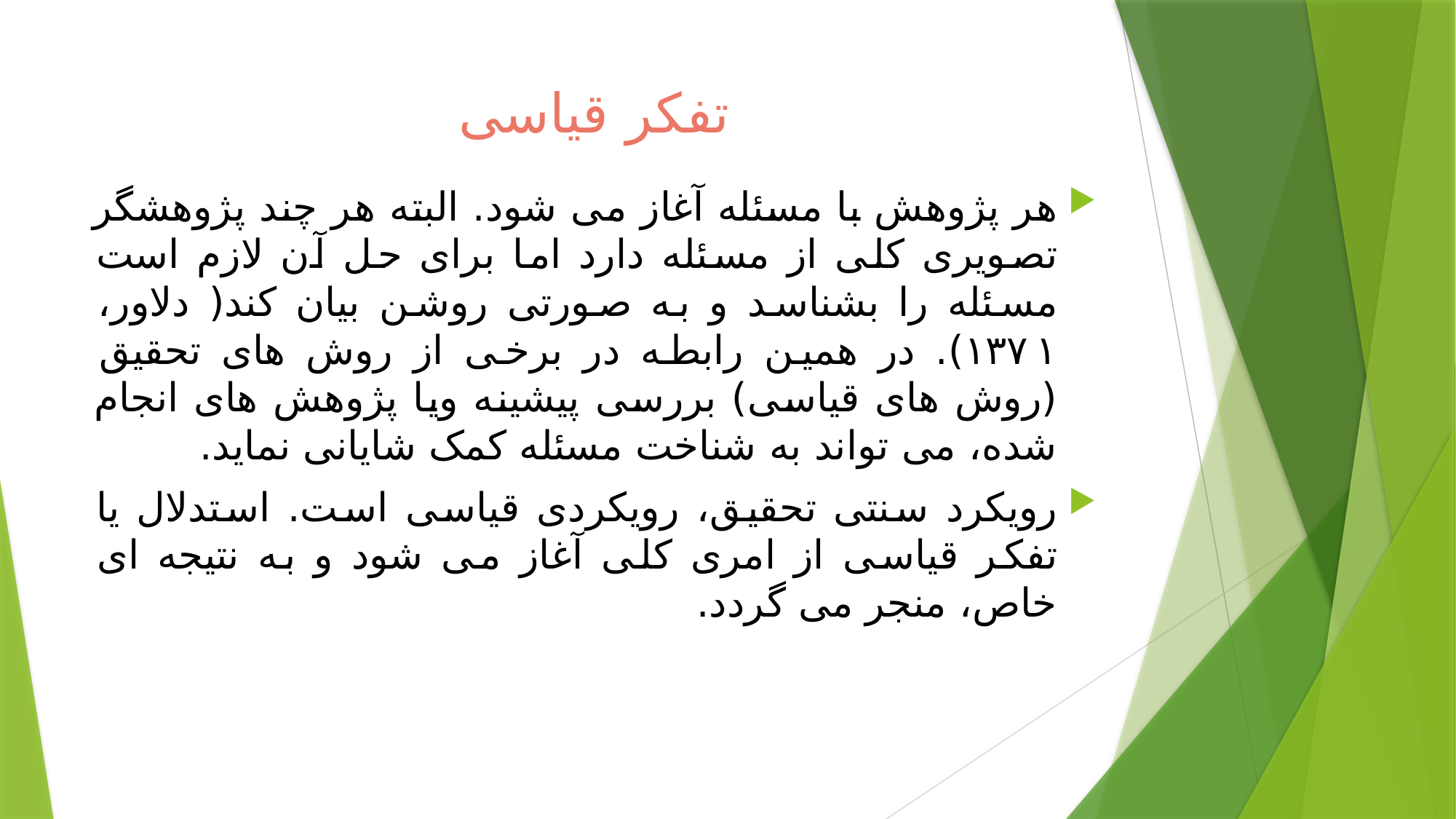

# تفکر قیاسی
هر پژوهش با مسئله آغاز می شود. البته هر چند پژوهشگر تصویری کلی از مسئله دارد اما برای حل آن لازم است مسئله را بشناسد و به صورتی روشن بیان کند( دلاور، ۱۳۷۱). در همین رابطه در برخی از روش های تحقیق (روش های قیاسی) بررسی پیشینه ویا پژوهش های انجام شده، می تواند به شناخت مسئله کمک شایانی نماید.
رویکرد سنتی تحقیق، رویکردی قیاسی است. استدلال یا تفکر قیاسی از امری کلی آغاز می شود و به نتیجه ای خاص، منجر می گردد.